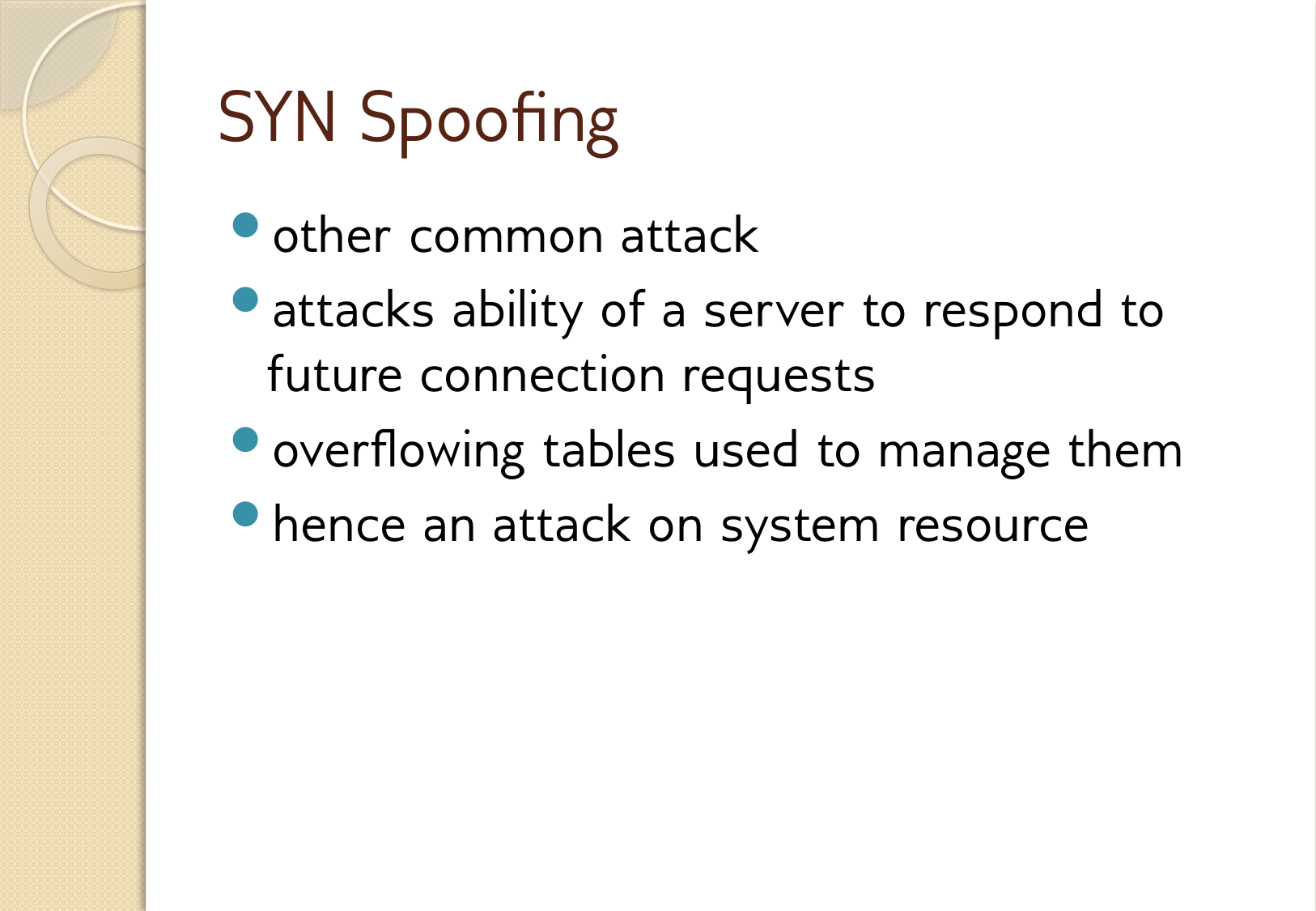

# SYN Spoofing
other common attack
attacks ability of a server to respond to future connection requests
overflowing tables used to manage them
hence an attack on system resource